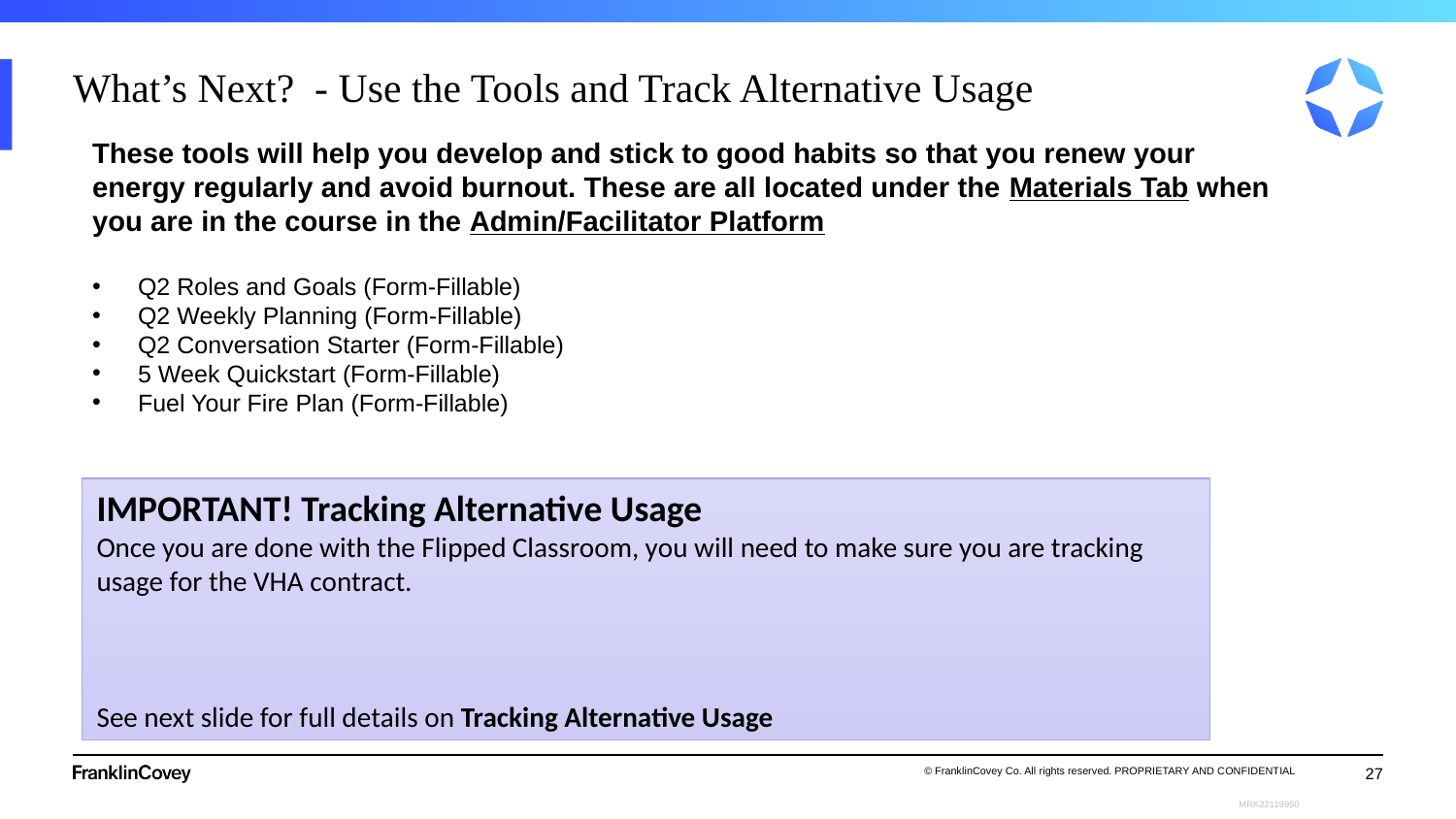

# What’s Next?  - Use the Tools and Track Alternative Usage
These tools will help you develop and stick to good habits so that you renew your energy regularly and avoid burnout. These are all located under the Materials Tab when you are in the course in the Admin/Facilitator Platform

Q2 Roles and Goals (Form-Fillable)
Q2 Weekly Planning (Form-Fillable)
Q2 Conversation Starter (Form-Fillable)
5 Week Quickstart (Form-Fillable)
Fuel Your Fire Plan (Form-Fillable)

IMPORTANT! Tracking Alternative Usage
Once you are done with the Flipped Classroom, you will need to make sure you are tracking usage for the VHA contract.

See next slide for full details on Tracking Alternative Usage
27